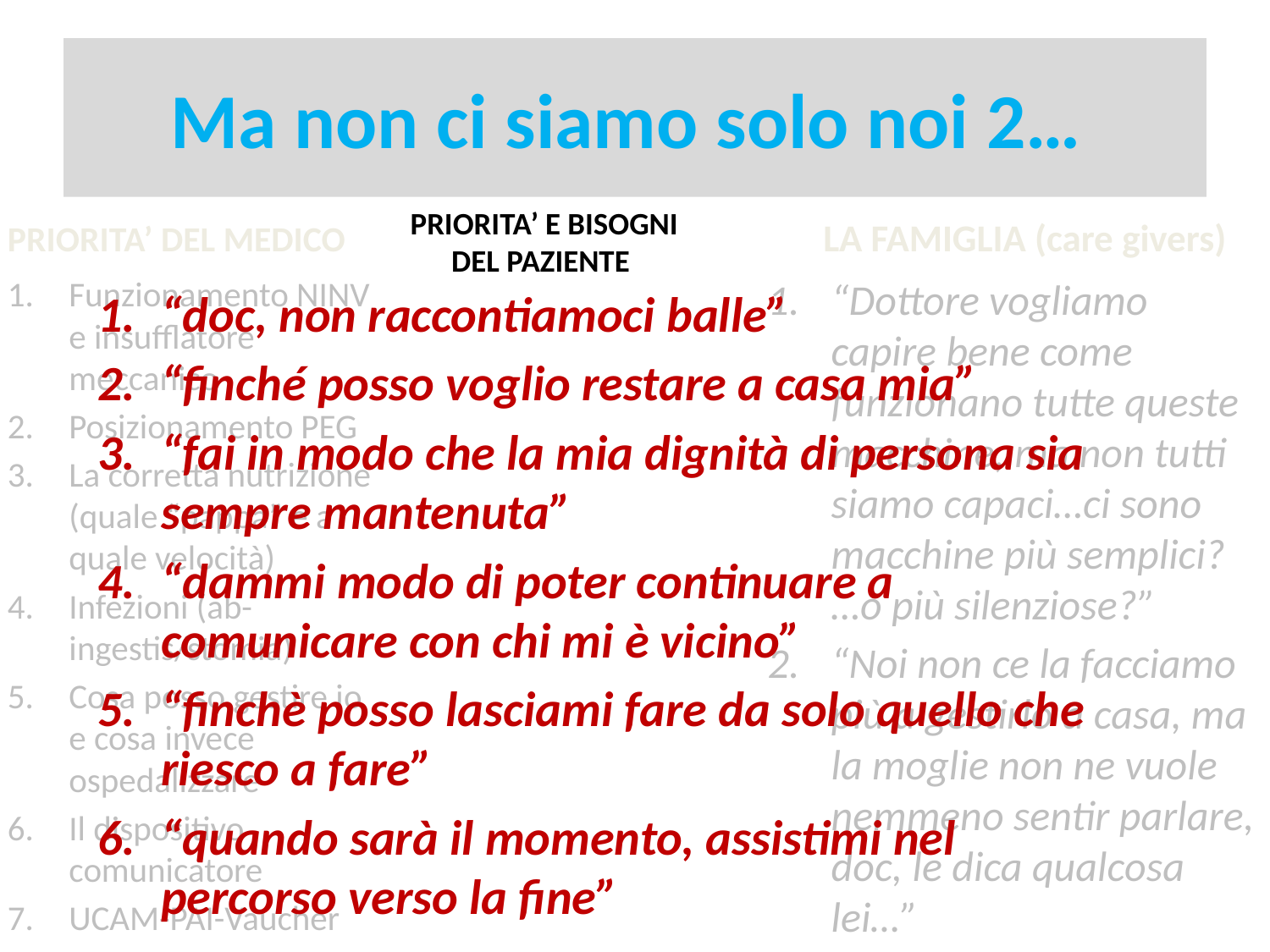

# Ma non ci siamo solo noi 2…
PRIORITA’ DEL MEDICO
PRIORITA’ E BISOGNI DEL PAZIENTE
LA FAMIGLIA (care givers)
Funzionamento NINV e insufflatore meccanico
Posizionamento PEG
La corretta nutrizione (quale “pappa” e a quale velocità)
Infezioni (ab-ingestis/stomia)
Cosa posso gestire io e cosa invece ospedalizzare
Il dispositivo comunicatore
UCAM-PAI-Vaucher
“Dottore vogliamo capire bene come funzionano tutte queste macchine, ma non tutti siamo capaci…ci sono macchine più semplici? …o più silenziose?”
“Noi non ce la facciamo più a gestirlo a casa, ma la moglie non ne vuole nemmeno sentir parlare, doc, le dica qualcosa lei…”
“doc, non raccontiamoci balle”
“finché posso voglio restare a casa mia”
“fai in modo che la mia dignità di persona sia sempre mantenuta”
“dammi modo di poter continuare a comunicare con chi mi è vicino”
“finchè posso lasciami fare da solo quello che riesco a fare”
“quando sarà il momento, assistimi nel percorso verso la fine”